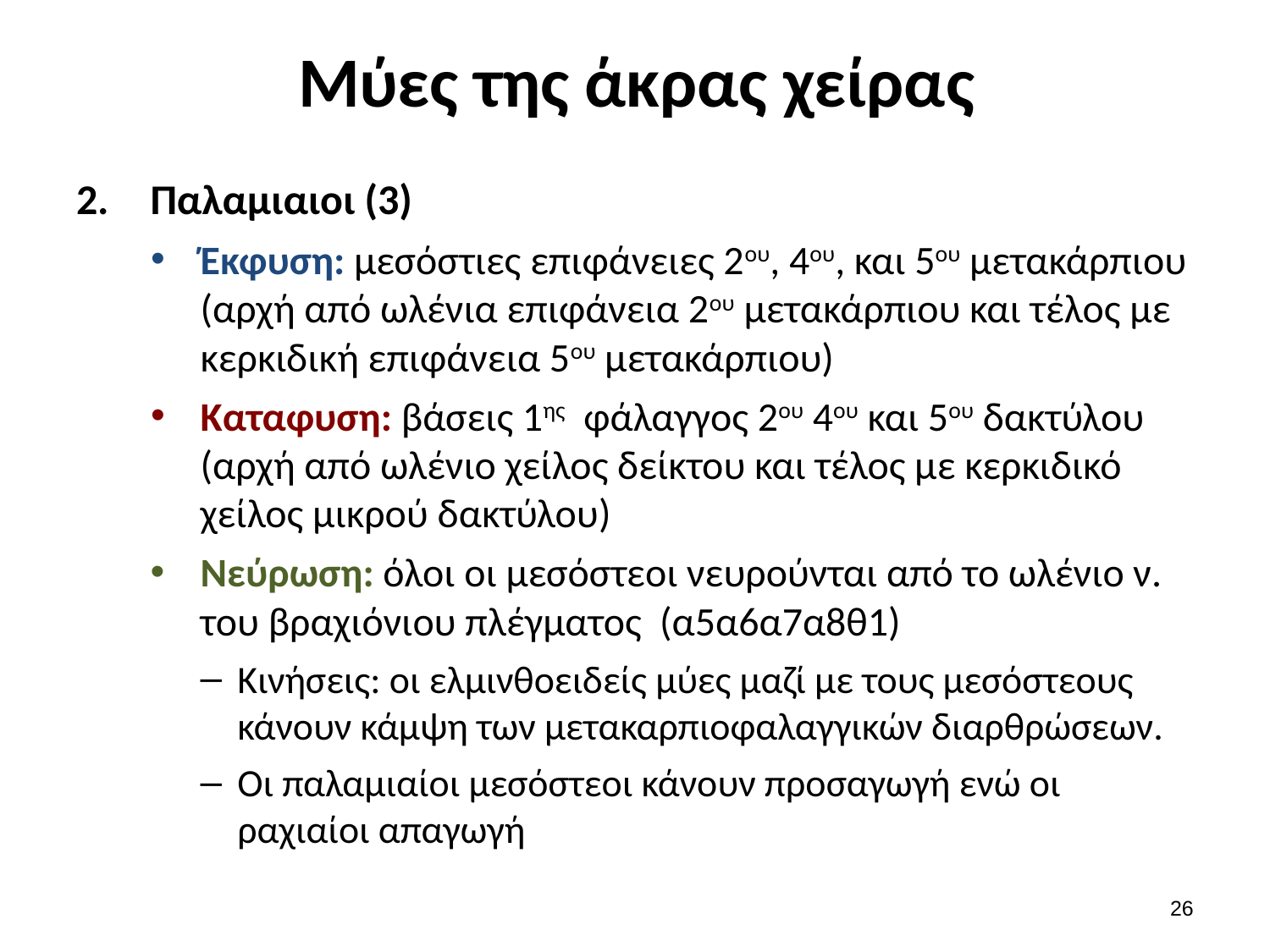

# Μύες της άκρας χείρας
Παλαμιαιοι (3)
Έκφυση: μεσόστιες επιφάνειες 2ου, 4ου, και 5ου μετακάρπιου (αρχή από ωλένια επιφάνεια 2ου μετακάρπιου και τέλος με κερκιδική επιφάνεια 5ου μετακάρπιου)
Καταφυση: βάσεις 1ης  φάλαγγος 2ου 4ου και 5ου δακτύλου (αρχή από ωλένιο χείλος δείκτου και τέλος με κερκιδικό χείλος μικρού δακτύλου)
Νεύρωση: όλοι οι μεσόστεοι νευρούνται από το ωλένιο ν. του βραχιόνιου πλέγματος  (α5α6α7α8θ1)
Κινήσεις: οι ελμινθοειδείς μύες μαζί με τους μεσόστεους κάνουν κάμψη των μετακαρπιοφαλαγγικών διαρθρώσεων.
Οι παλαμιαίοι μεσόστεοι κάνουν προσαγωγή ενώ οι ραχιαίοι απαγωγή
26